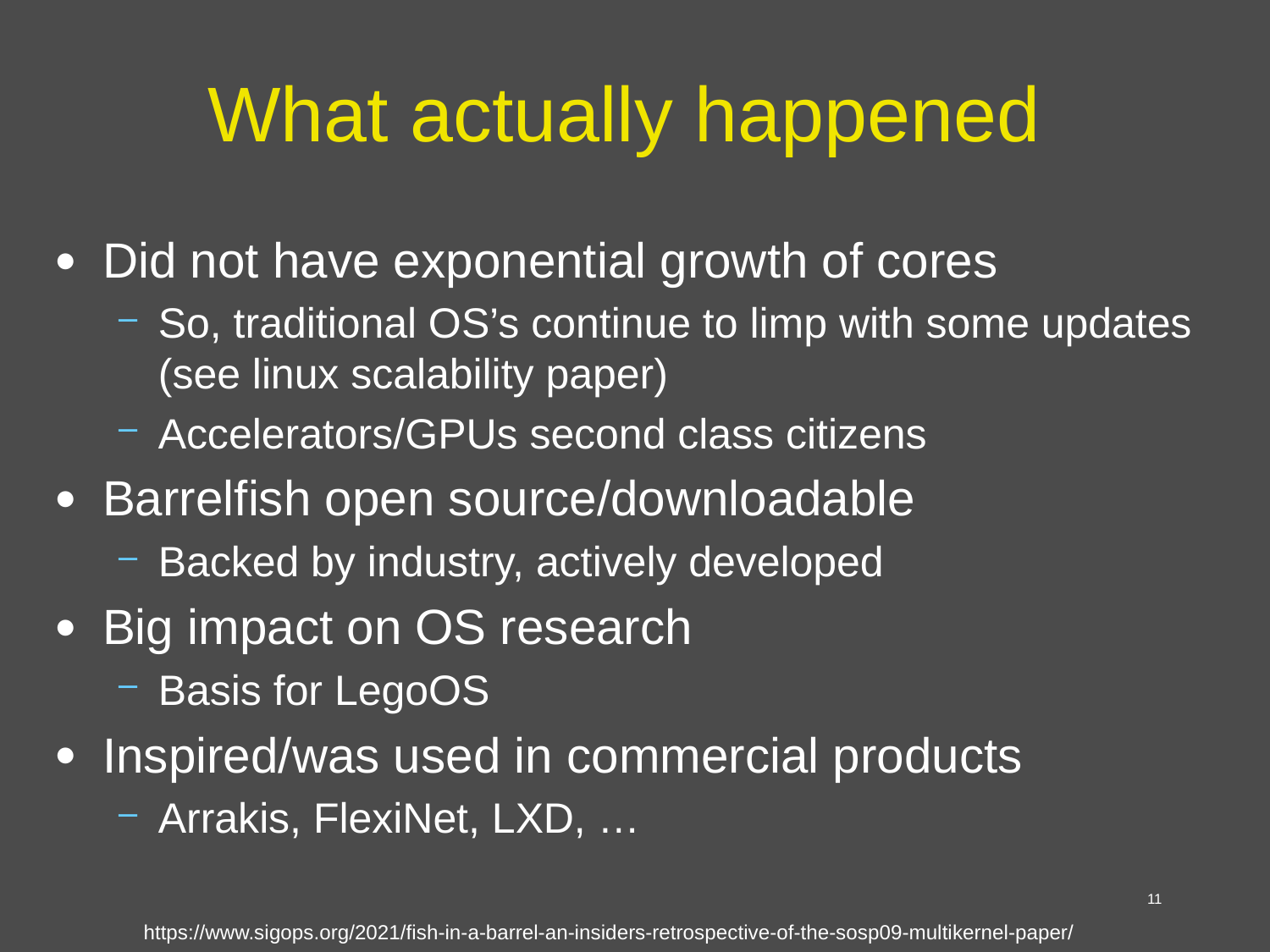

# What actually happened
Did not have exponential growth of cores
So, traditional OS’s continue to limp with some updates (see linux scalability paper)
Accelerators/GPUs second class citizens
Barrelfish open source/downloadable
Backed by industry, actively developed
Big impact on OS research
Basis for LegoOS
Inspired/was used in commercial products
Arrakis, FlexiNet, LXD, …

11
https://www.sigops.org/2021/fish-in-a-barrel-an-insiders-retrospective-of-the-sosp09-multikernel-paper/